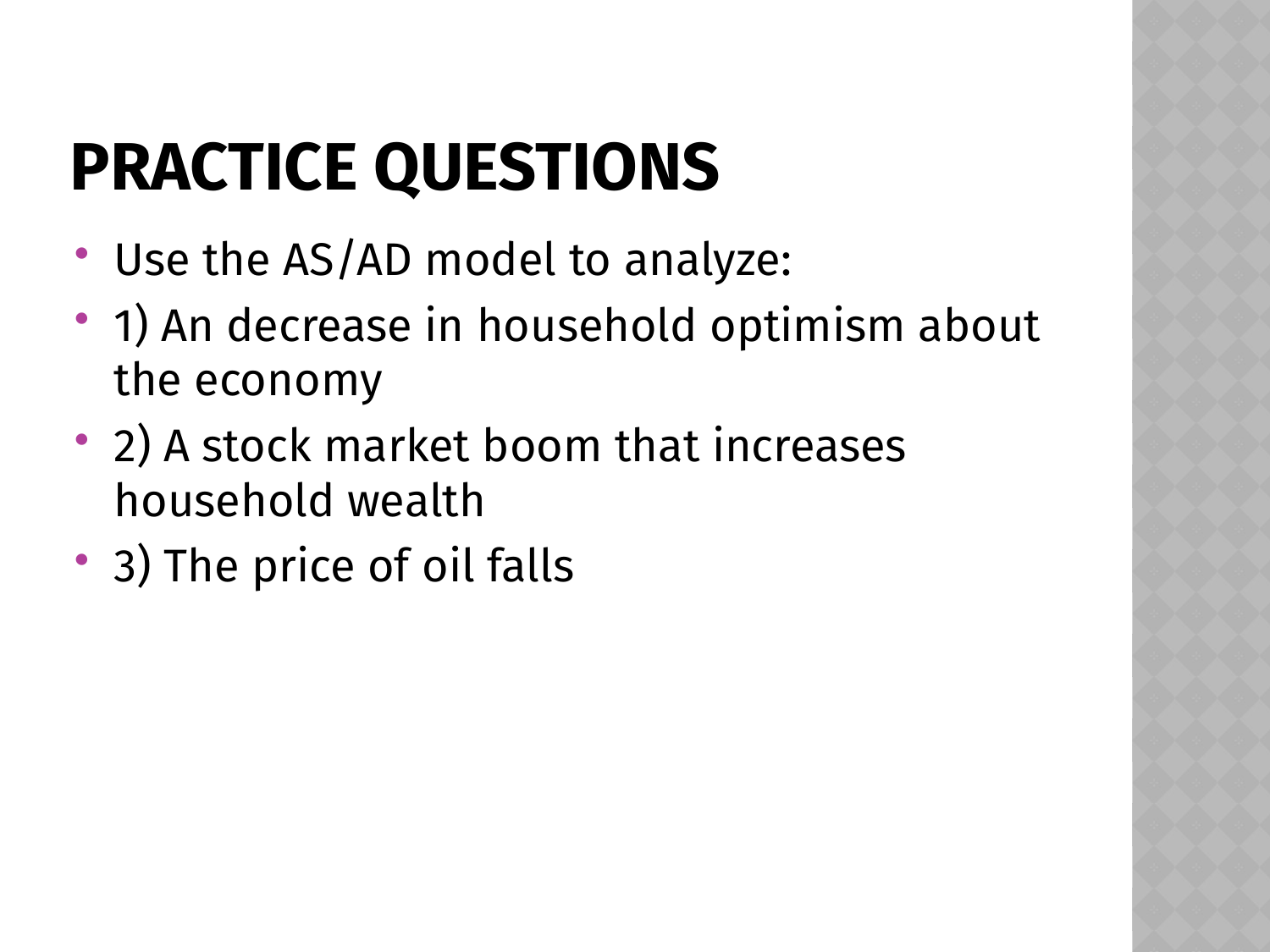

# Practice Questions
Use the AS/AD model to analyze:
1) An decrease in household optimism about the economy
2) A stock market boom that increases household wealth
3) The price of oil falls